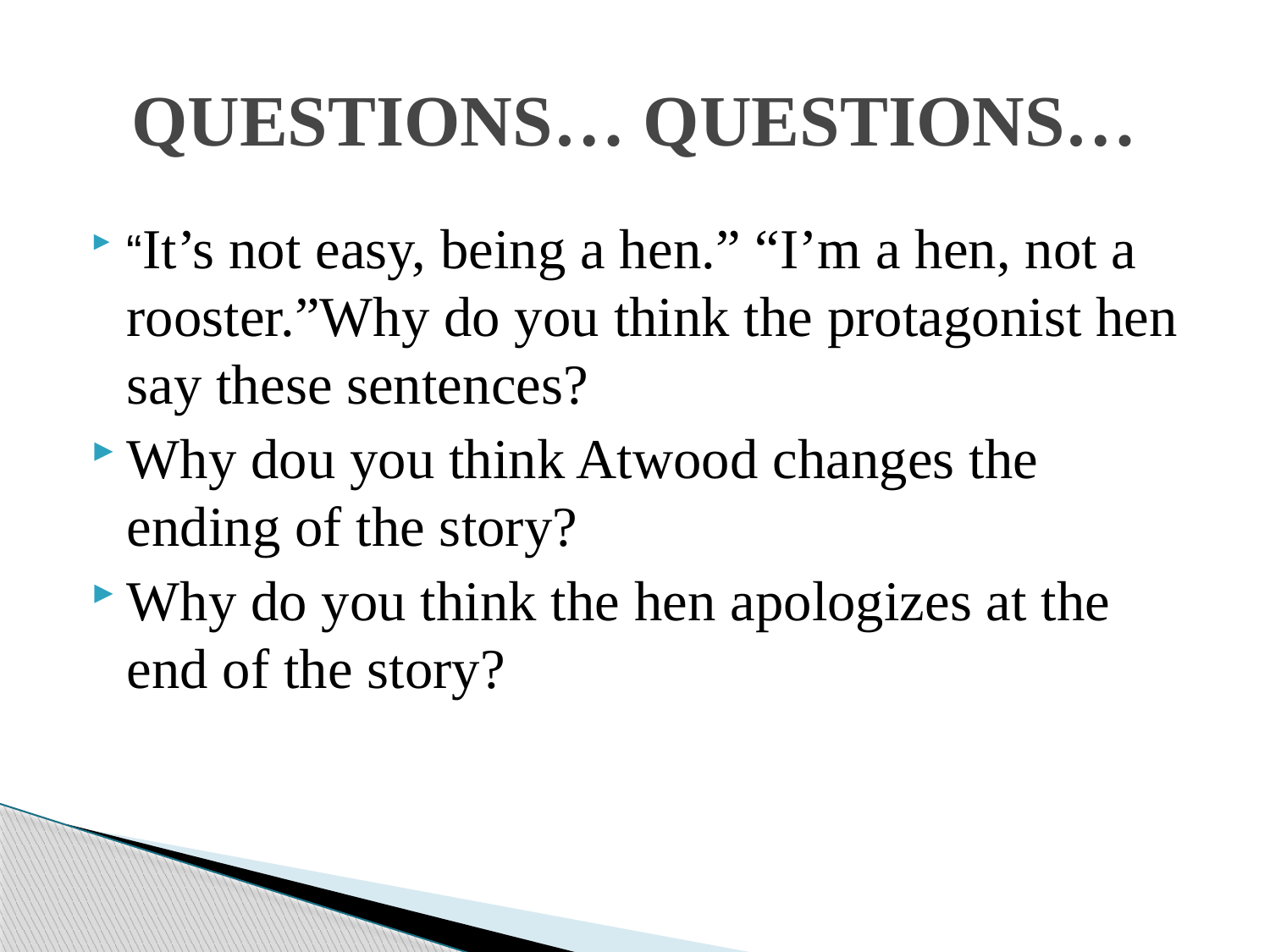

# QUESTIONS… QUESTIONS…
“It’s not easy, being a hen.” “I’m a hen, not a rooster.”Why do you think the protagonist hen say these sentences?
Why dou you think Atwood changes the ending of the story?
Why do you think the hen apologizes at the end of the story?